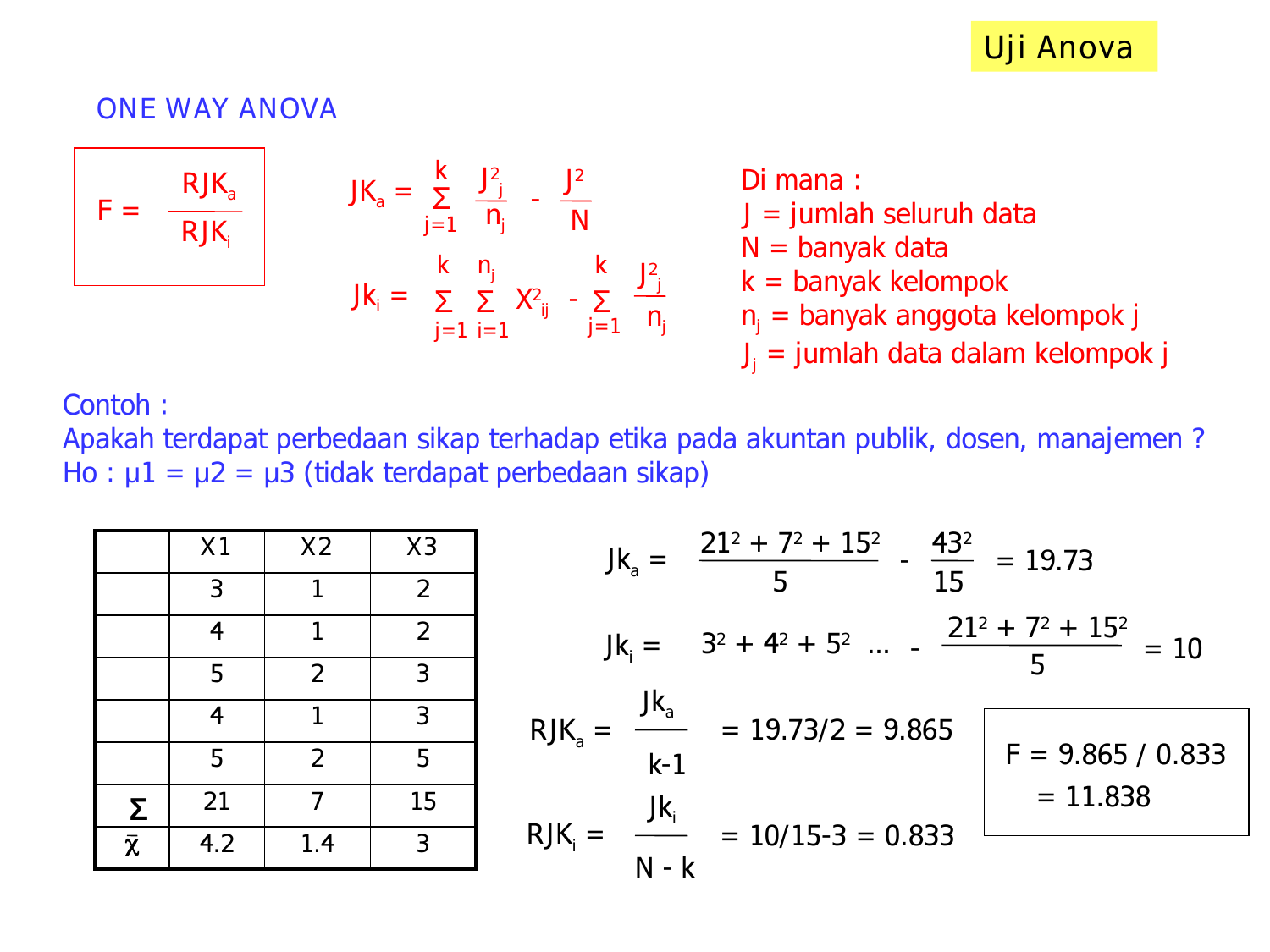

Uji Anova
ONE WAY ANOVA

k
J2j
J2
Di mana :
J = jumlah seluruh data
N = banyak data
k = banyak kelompok
nj = banyak anggota kelompok j
Jj = jumlah data dalam kelompok j
RJKa
JKa =
Σ
-
F =
nj
N

j=1
RJKi

k
nj
k
J2j
Jki =
Σ
Σ
X2ij
-
Σ
nj

j=1
j=1
i=1
Contoh :
Apakah terdapat perbedaan sikap terhadap etika pada akuntan publik, dosen, manajemen ?
Ho : μ1 = μ2 = μ3 (tidak terdapat perbedaan sikap)
212 + 72 + 152
432
Jka =
-
= 19.73
5
15

212 + 72 + 152
32 + 42 + 52  …
Jki =
-
= 10
5

|  | X1 | X2 | X3 |
| --- | --- | --- | --- |
|  | 3 | 1 | 2 |
|  | 4 | 1 | 2 |
|  | 5 | 2 | 3 |
|  | 4 | 1 | 3 |
|  | 5 | 2 | 5 |
|  | 21 | 7 | 15 |
| χ | 4.2 | 1.4 | 3 |
Jka
RJKa =
= 19.73/2 = 9.865

F = 9.865 / 0.833
k-1
= 11.838
Jki
RJKi =
= 10/15-3 = 0.833

N - k
Σ